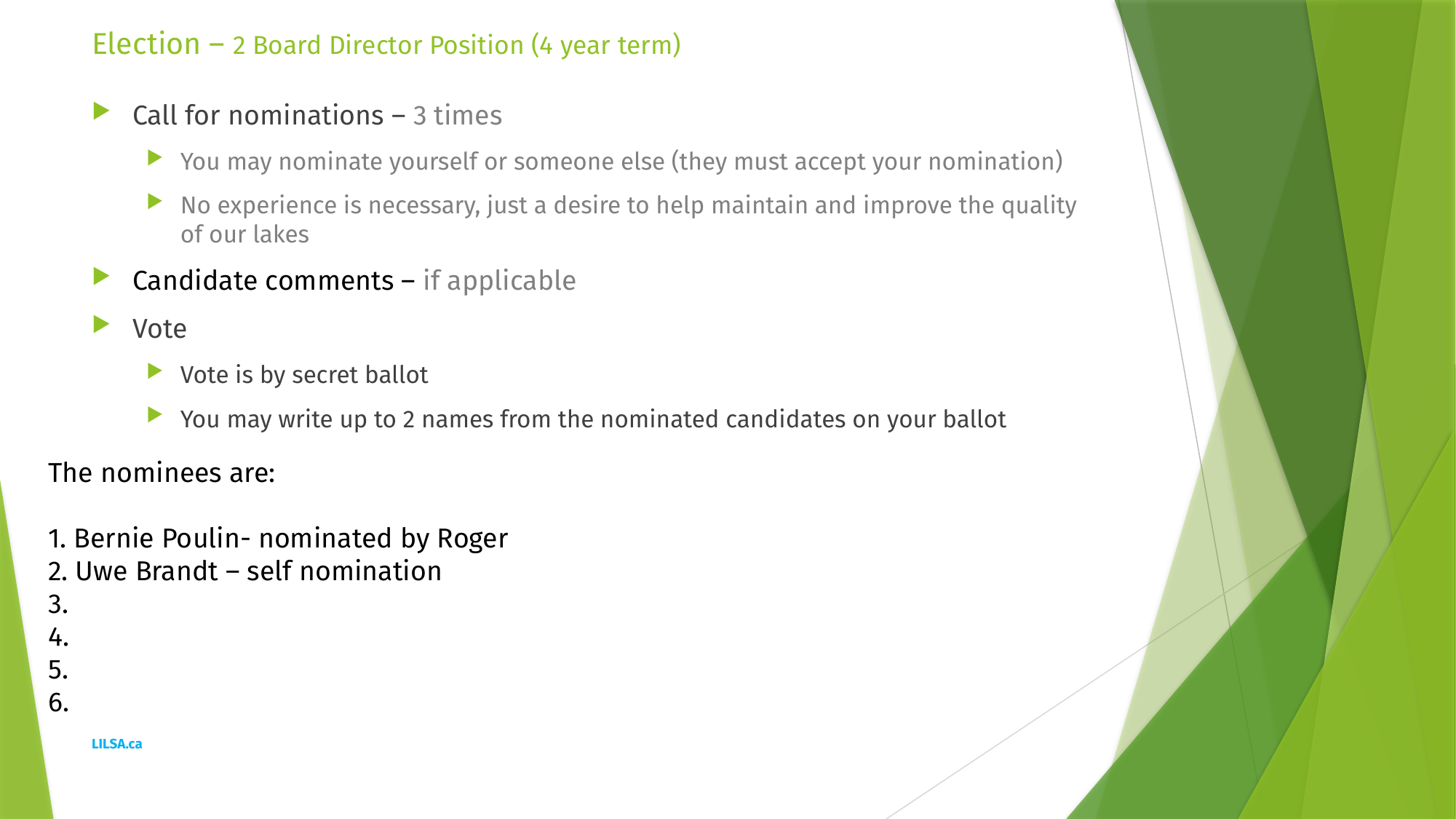

# Election – 2 Board Director Position (4 year term)
Call for nominations – 3 times
You may nominate yourself or someone else (they must accept your nomination)
No experience is necessary, just a desire to help maintain and improve the quality of our lakes
Candidate comments – if applicable
Vote
Vote is by secret ballot
You may write up to 2 names from the nominated candidates on your ballot
The nominees are:

1. Bernie Poulin- nominated by Roger
2. Uwe Brandt – self nomination
3.
4.
5.
6.
LILSA.ca